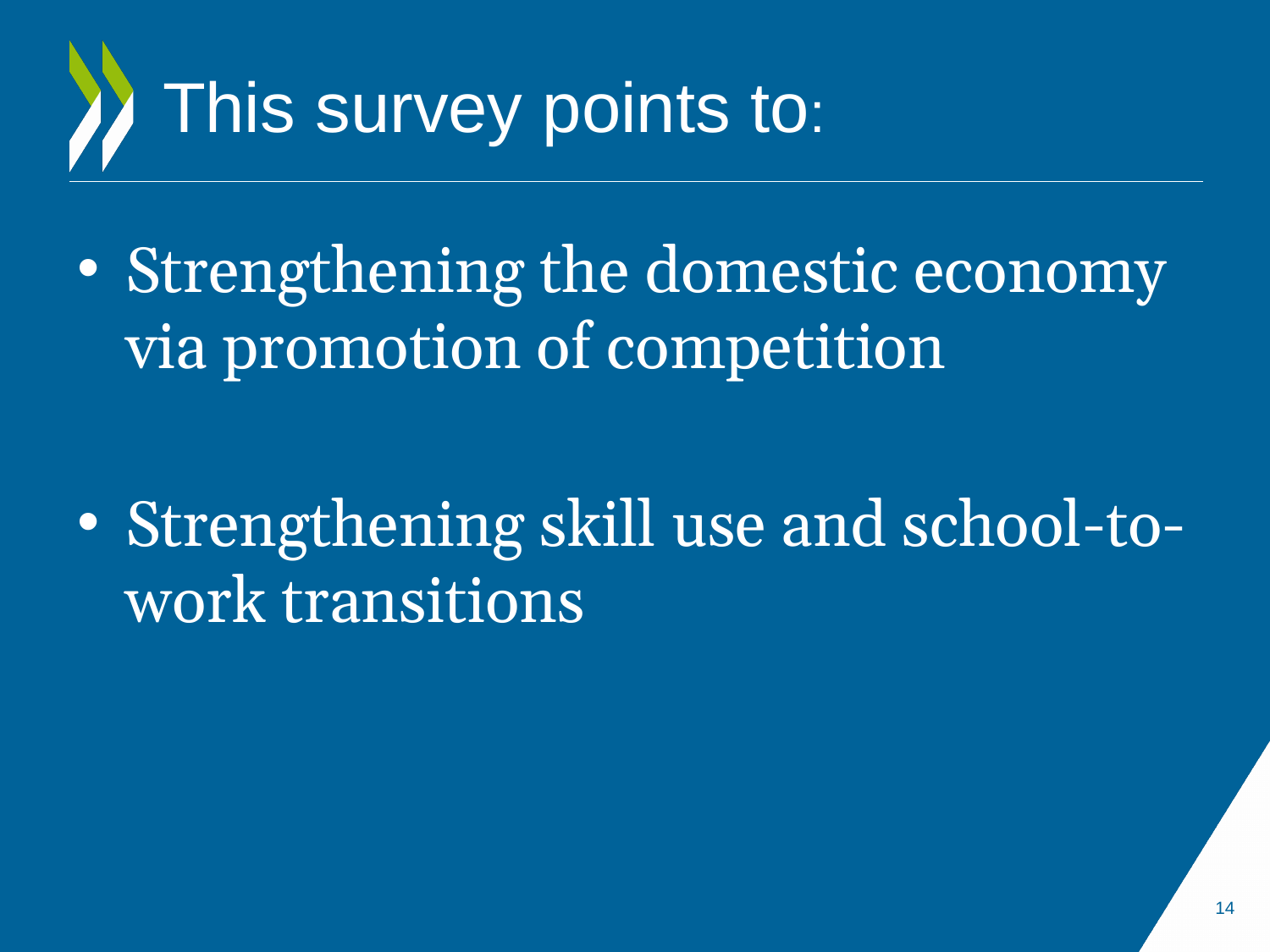

# This survey points to:
Strengthening the domestic economy via promotion of competition

Strengthening skill use and school-to-work transitions
14